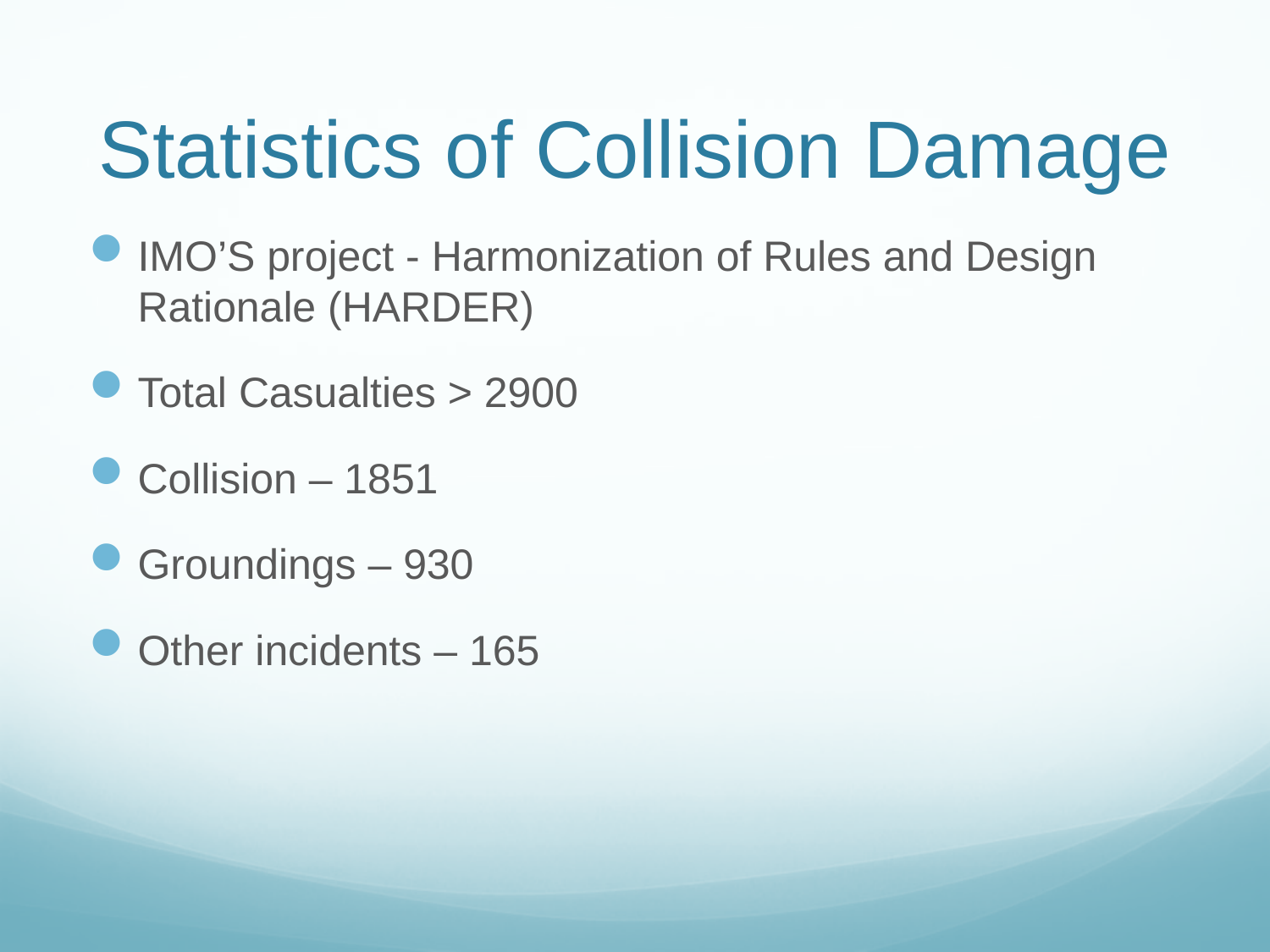

# Statistics of Collision Damage
IMO’S project - Harmonization of Rules and Design Rationale (HARDER)
Total Casualties > 2900
Collision – 1851
Groundings – 930
Other incidents – 165